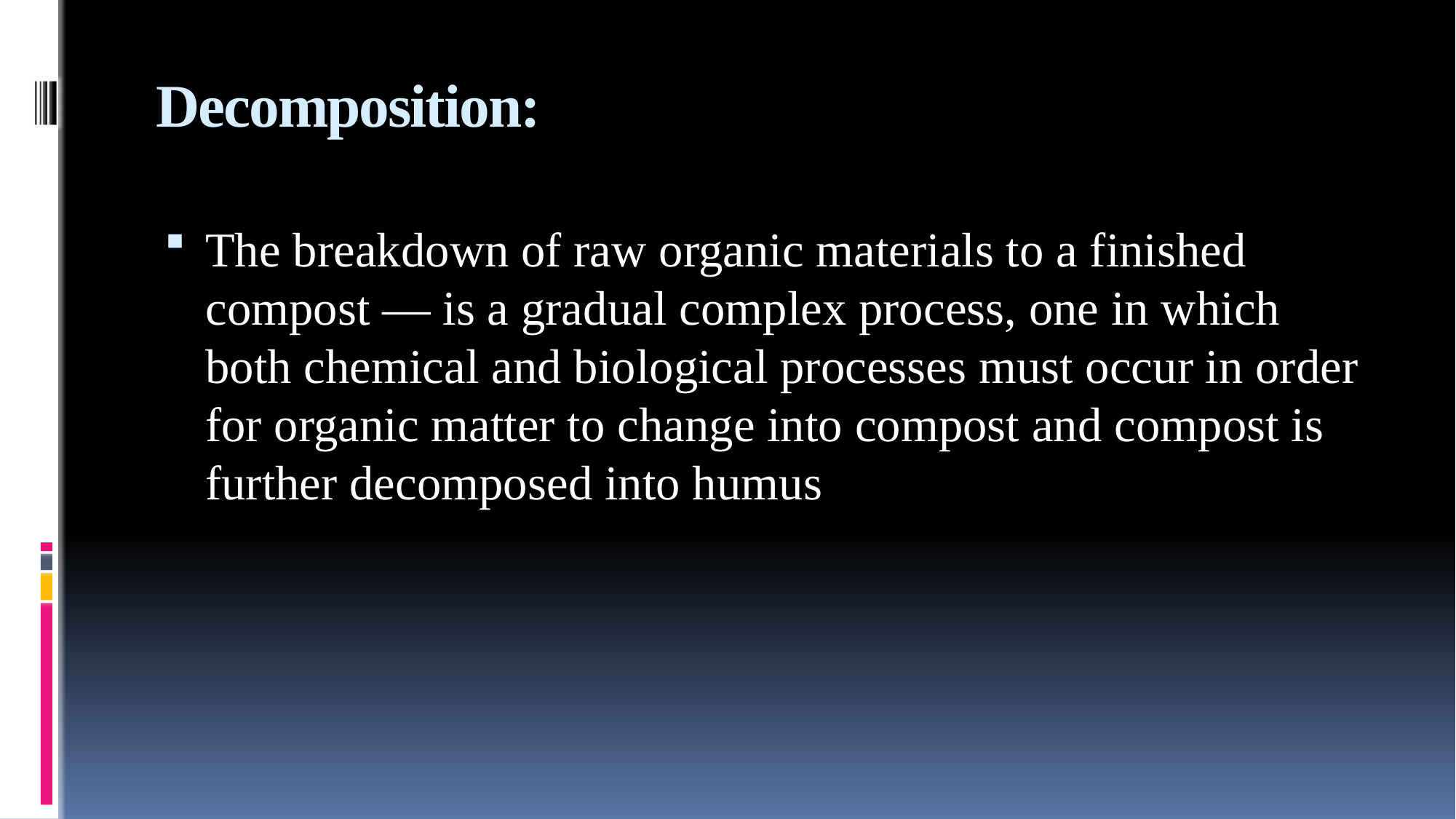

# Decomposition:
The breakdown of raw organic materials to a finished compost — is a gradual complex process, one in which both chemical and biological processes must occur in order for organic matter to change into compost and compost is further decomposed into humus